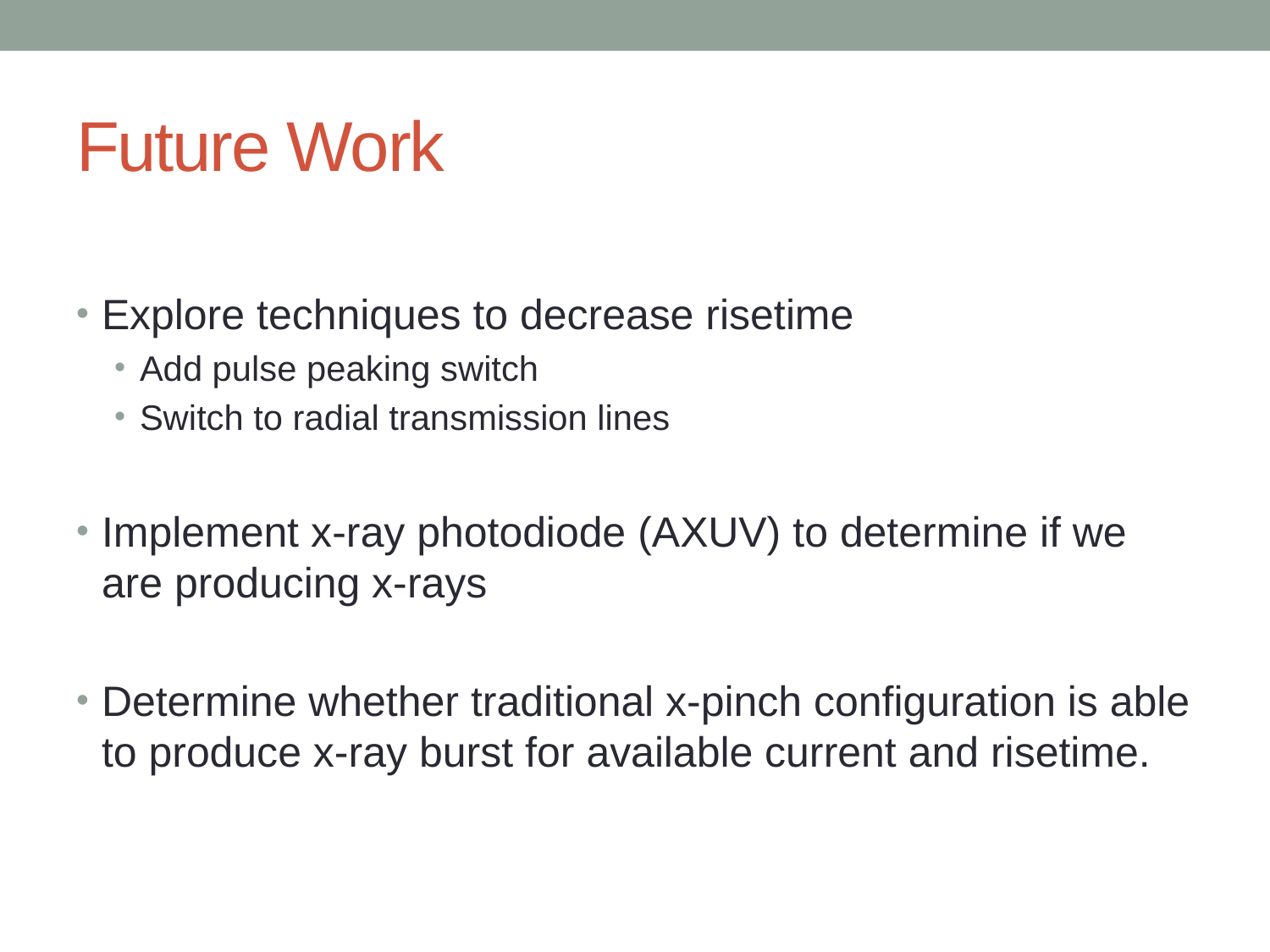

# Future Work

Explore techniques to decrease risetime
Add pulse peaking switch
Switch to radial transmission lines

Implement x-ray photodiode (AXUV) to determine if we are producing x-rays

Determine whether traditional x-pinch configuration is able to produce x-ray burst for available current and risetime.